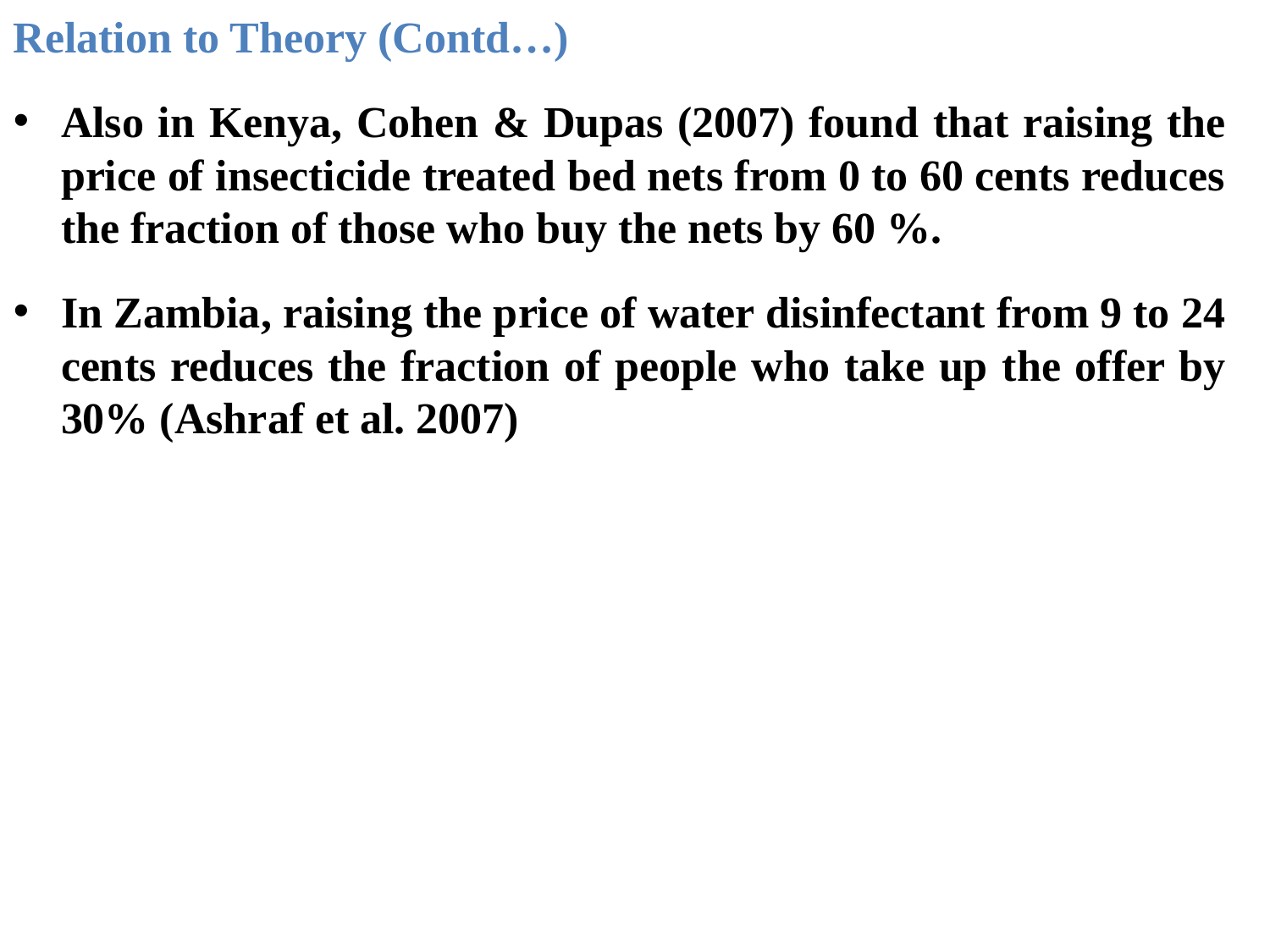

Relation to Theory (Contd…)
Also in Kenya, Cohen & Dupas (2007) found that raising the price of insecticide treated bed nets from 0 to 60 cents reduces the fraction of those who buy the nets by 60 %.
In Zambia, raising the price of water disinfectant from 9 to 24 cents reduces the fraction of people who take up the offer by 30% (Ashraf et al. 2007)